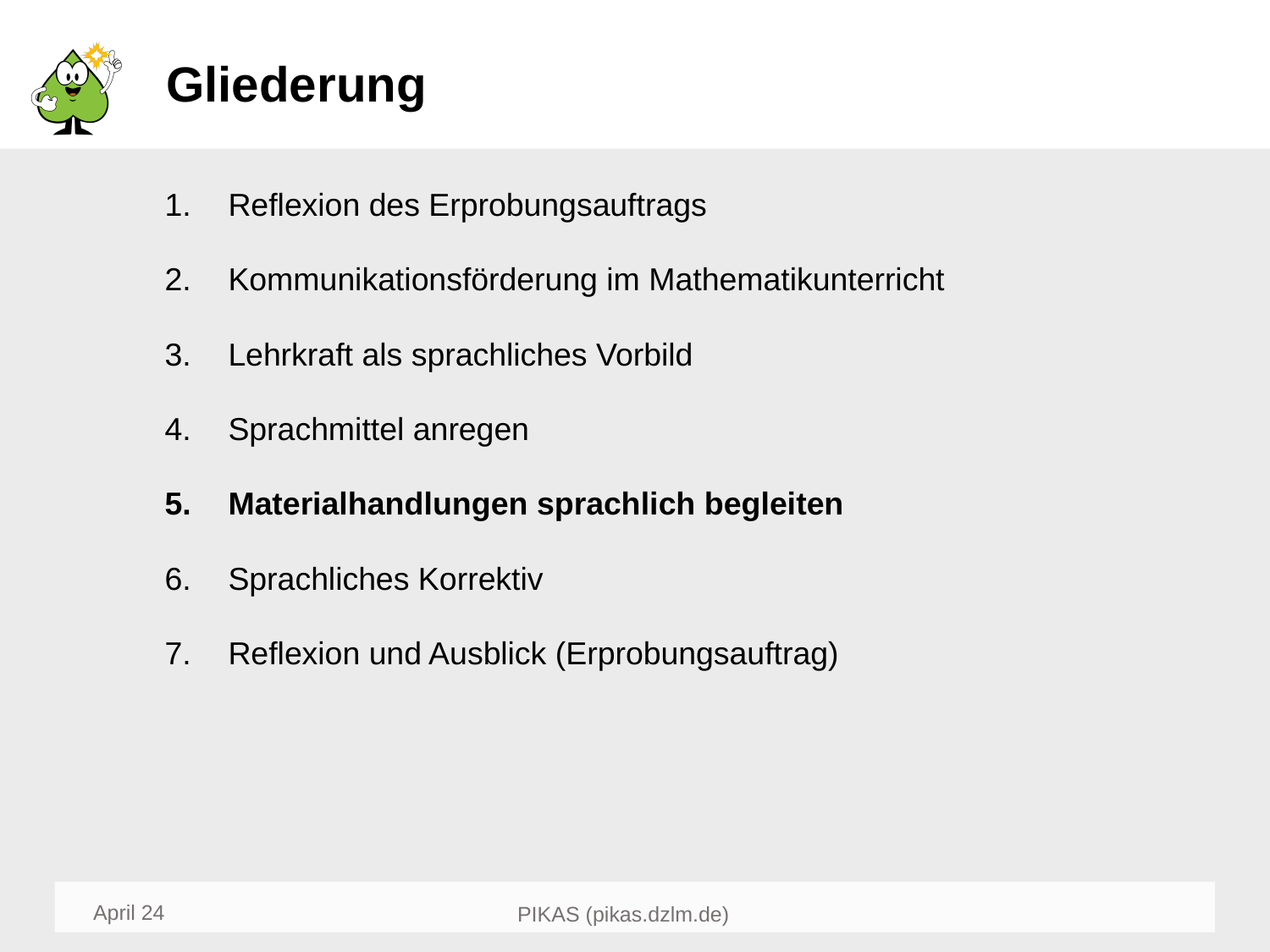

# Gliederung
Reflexion des Erprobungsauftrags
Kommunikationsförderung im Mathematikunterricht
Lehrkraft als sprachliches Vorbild
Sprachmittel anregen
Materialhandlungen sprachlich begleiten
Sprachliches Korrektiv
Reflexion und Ausblick (Erprobungsauftrag)
April 24